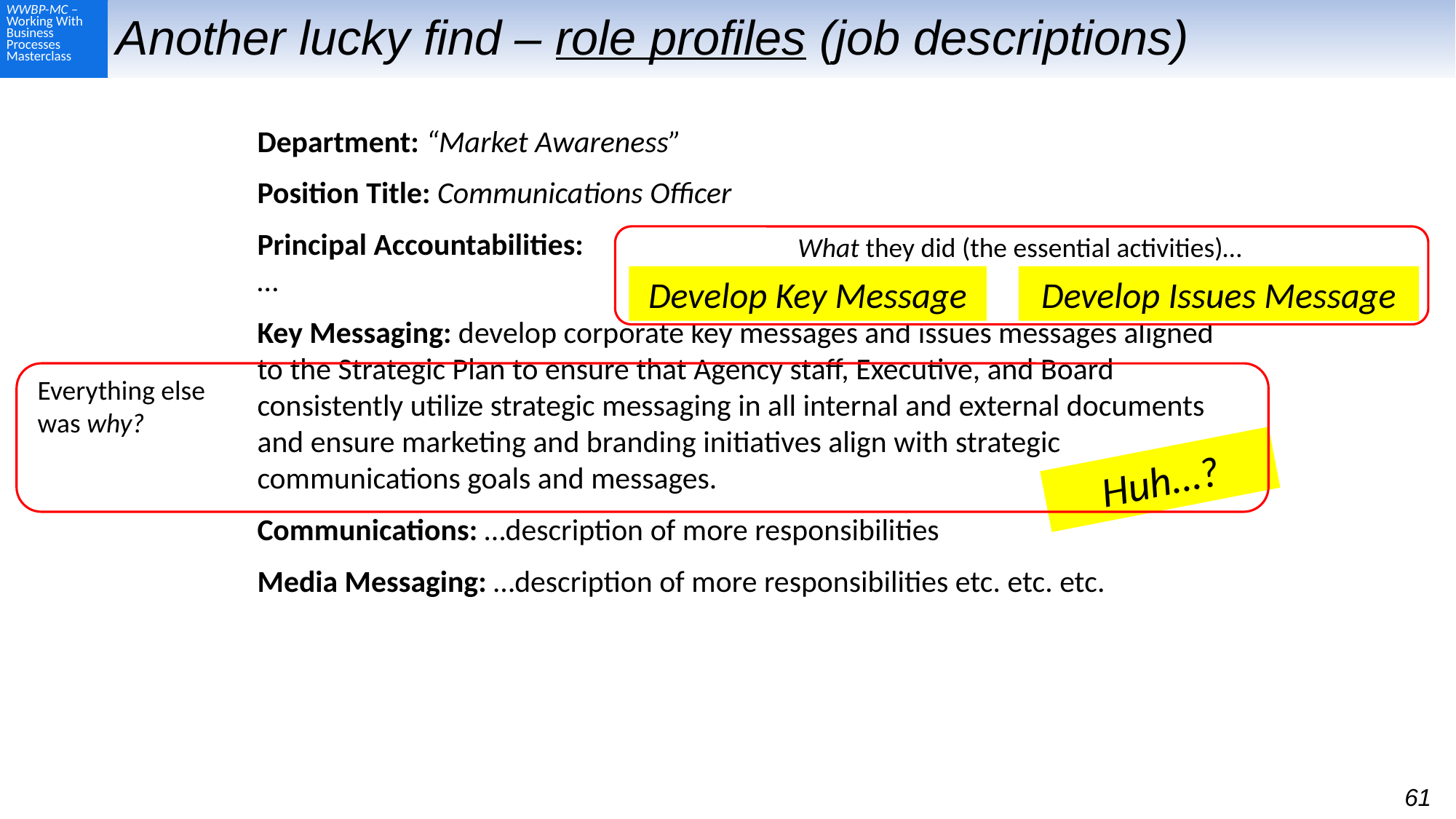

# Another lucky find – role profiles (job descriptions)
Department: “Market Awareness”
Position Title: Communications Officer
Principal Accountabilities:
…
Key Messaging: develop corporate key messages and issues messages aligned to the Strategic Plan to ensure that Agency staff, Executive, and Board consistently utilize strategic messaging in all internal and external documents and ensure marketing and branding initiatives align with strategic communications goals and messages.
Communications: …description of more responsibilities
Media Messaging: …description of more responsibilities etc. etc. etc.
What they did (the essential activities)…

Develop Key Message
Develop Issues Message

Everything else
was why?
Huh…?